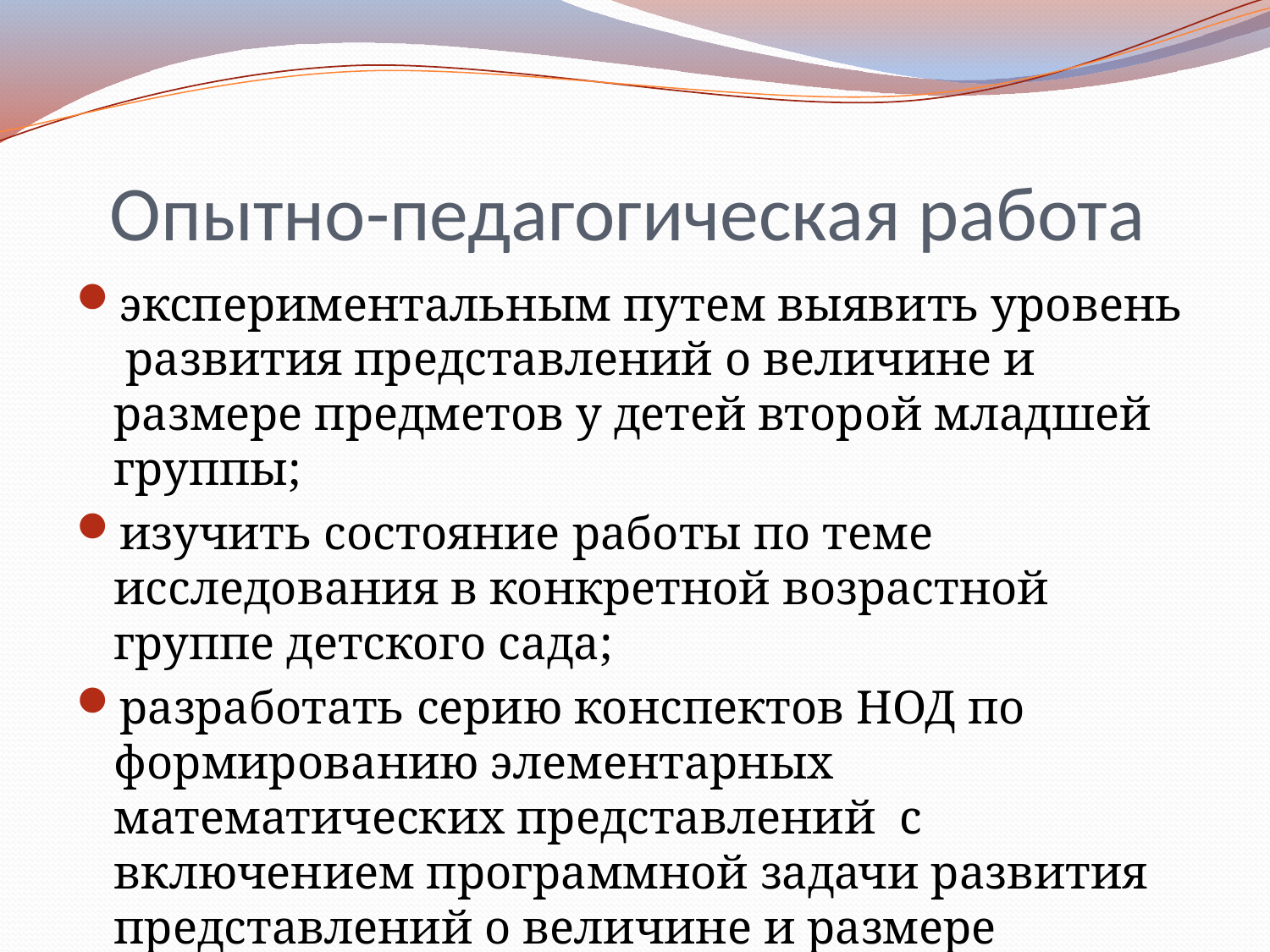

# Опытно-педагогическая работа
экспериментальным путем выявить уровень  развития представлений о величине и размере предметов у детей второй младшей группы;
изучить состояние работы по теме исследования в конкретной возрастной группе детского сада;
разработать серию конспектов НОД по формированию элементарных математических представлений  с включением программной задачи развития представлений о величине и размере предметов и апробировать ее на практике